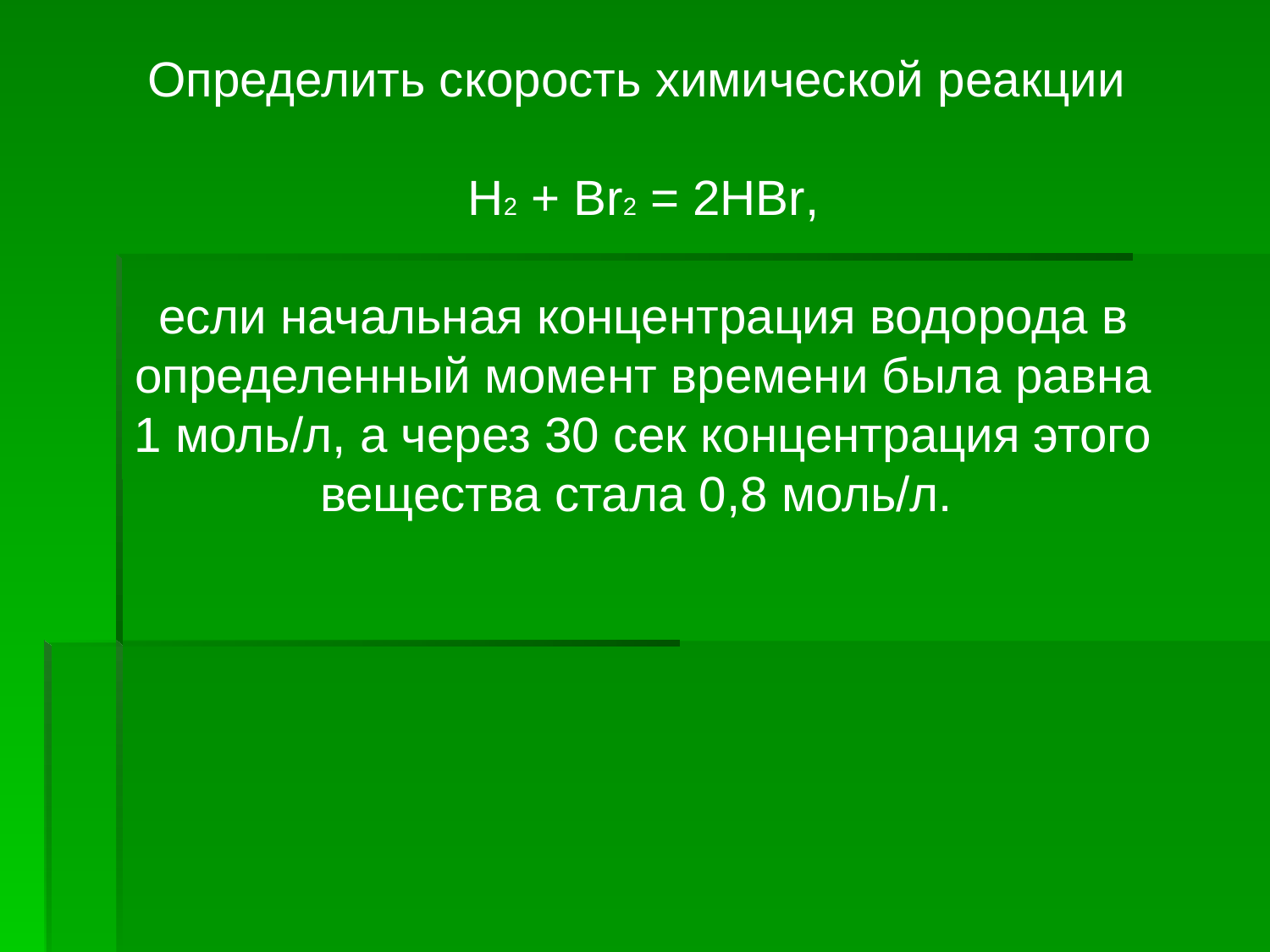

Определить скорость химической реакции

H2 + Br2 = 2HBr,

если начальная концентрация водорода в определенный момент времени была равна 1 моль/л, а через 30 сек концентрация этого вещества стала 0,8 моль/л.